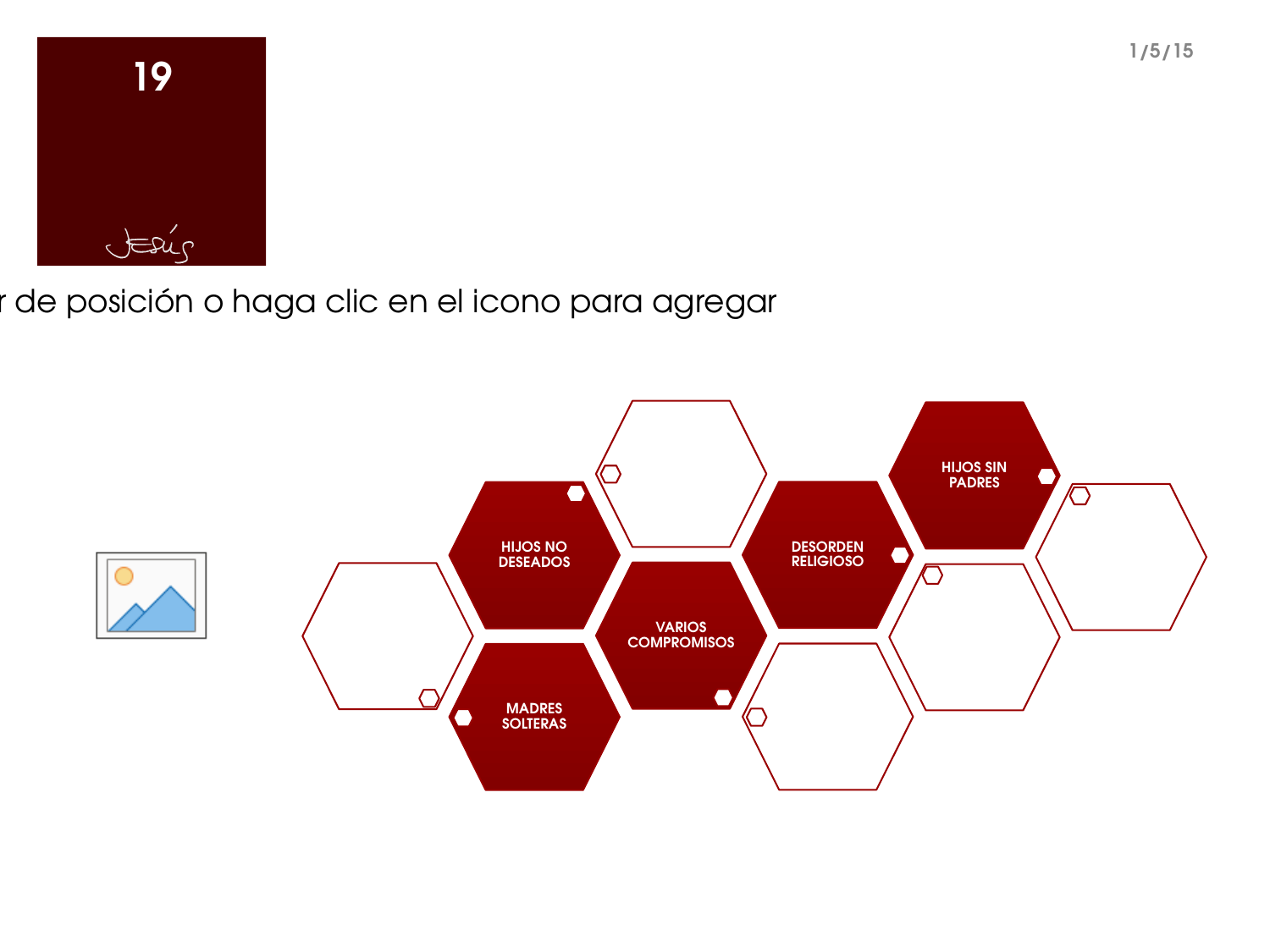

1/5/15
19
#

MADRES SOLTERAS
VARIOS COMPROMISOS
HIJOS NO DESEADOS
DESORDEN RELIGIOSO
HIJOS SIN PADRES